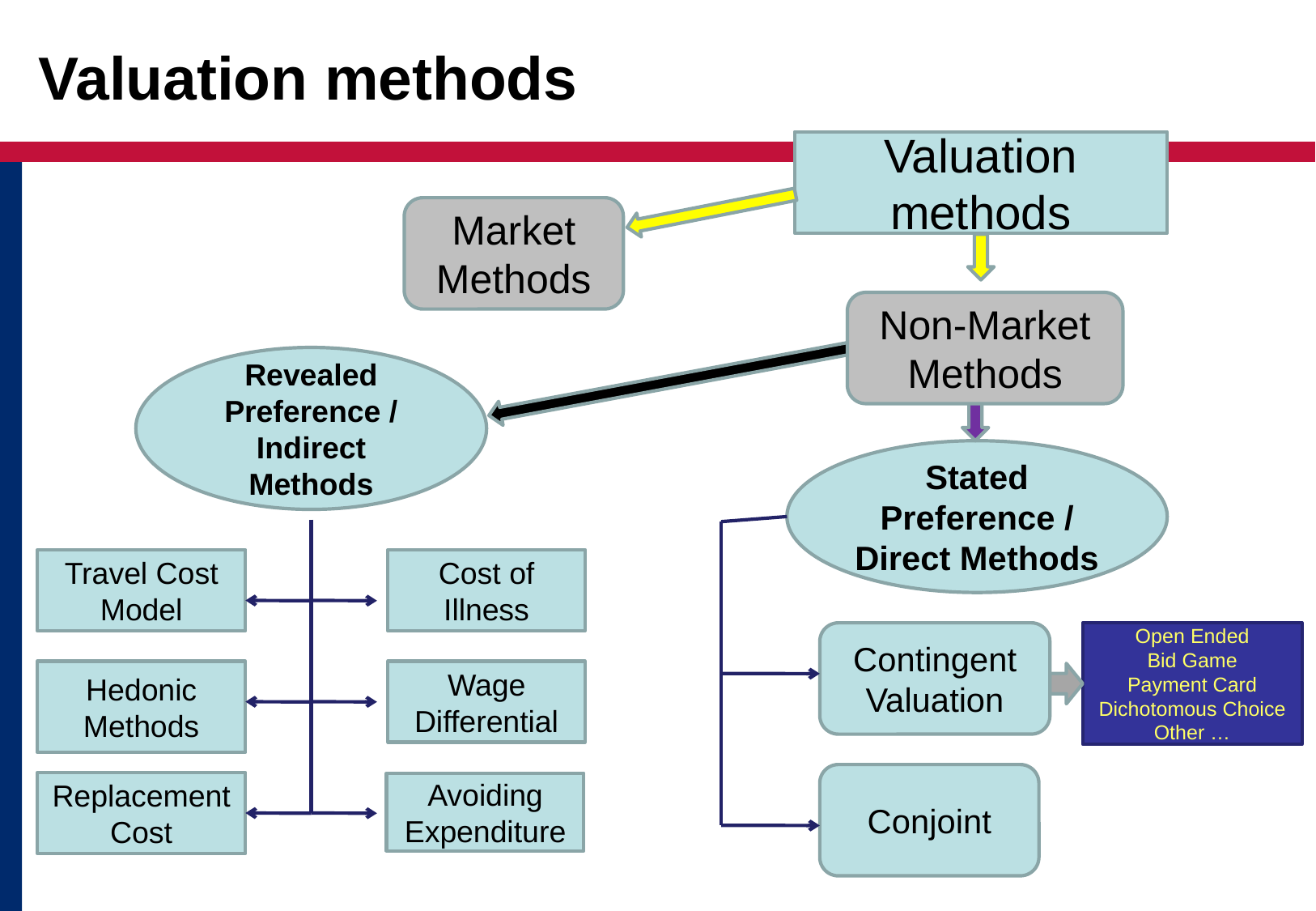

# Valuation methods
Valuation methods
Market Methods

Non-Market Methods
Revealed Preference / Indirect Methods

Stated Preference / Direct Methods
Travel Cost Model
Cost of Illness
Contingent Valuation
Open Ended
Bid Game
Payment Card
Dichotomous Choice
Other …
Hedonic Methods
Wage Differential

Conjoint
Replacement Cost
Avoiding Expenditure